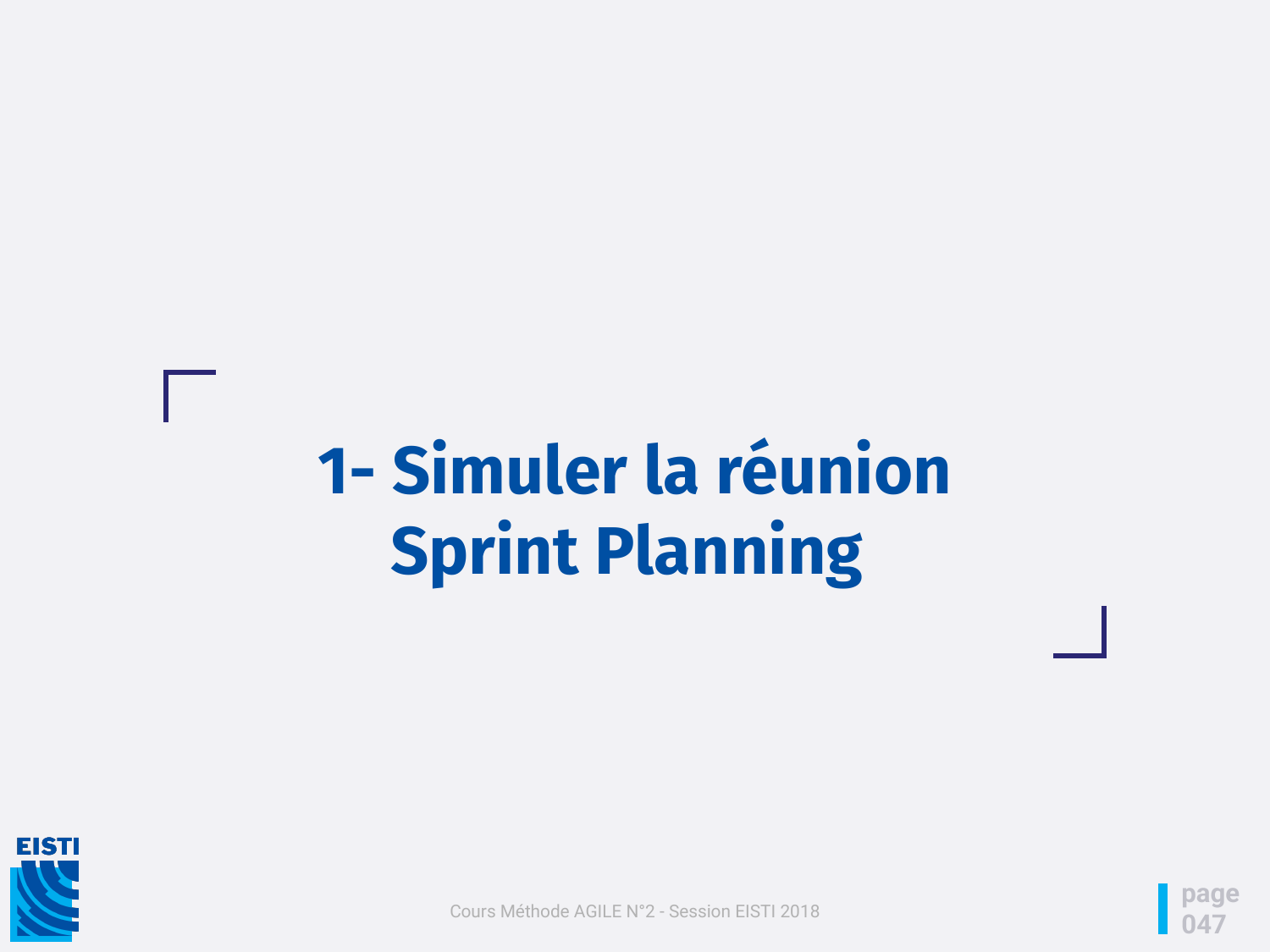

1- Simuler la réunion
Sprint Planning
page
047
Cours Méthode AGILE N°2 - Session EISTI 2018